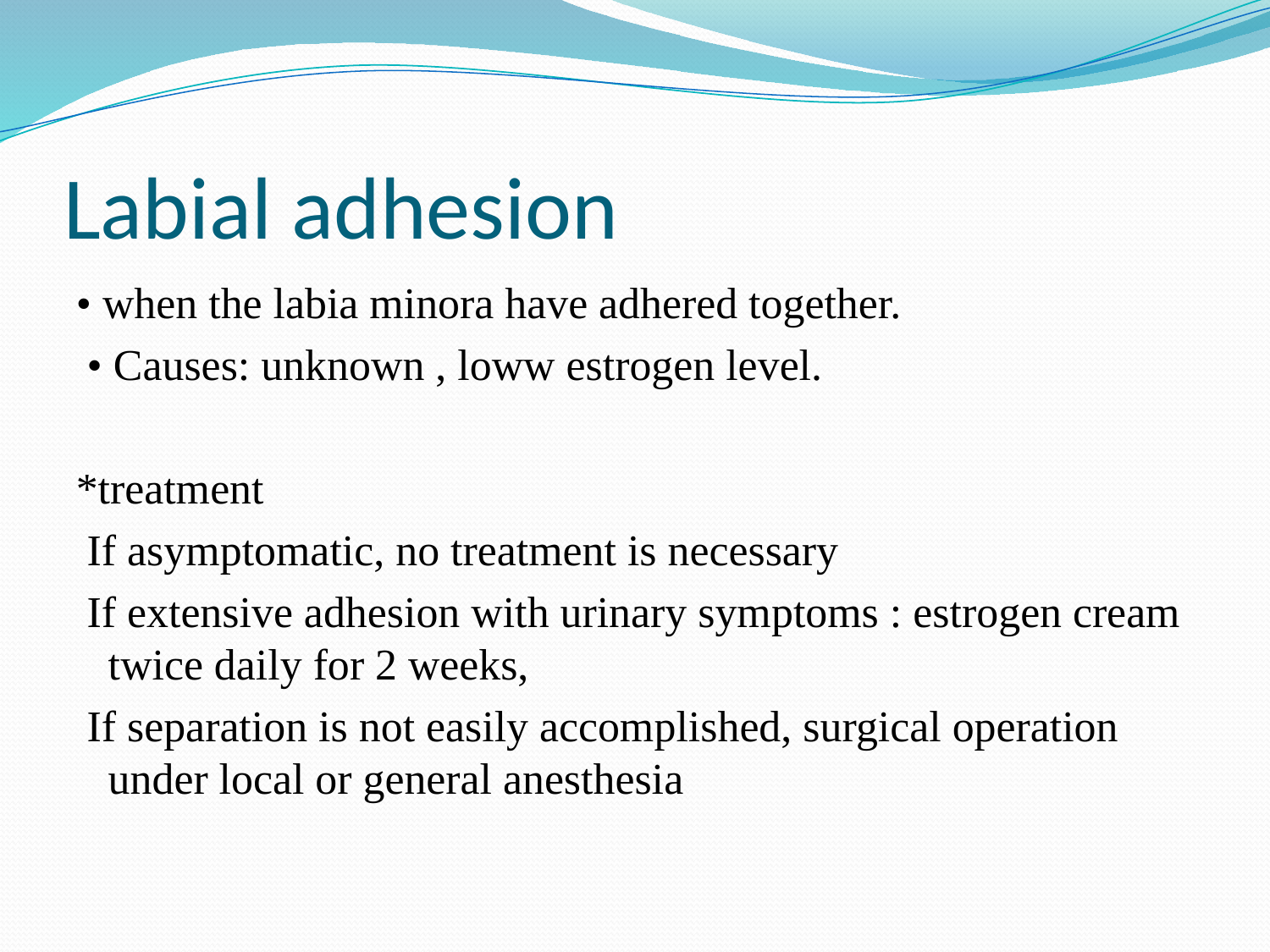

# Labial adhesion
• when the labia minora have adhered together.
 • Causes: unknown , loww estrogen level.

*treatment
 If asymptomatic, no treatment is necessary
 If extensive adhesion with urinary symptoms : estrogen cream twice daily for 2 weeks,
 If separation is not easily accomplished, surgical operation under local or general anesthesia